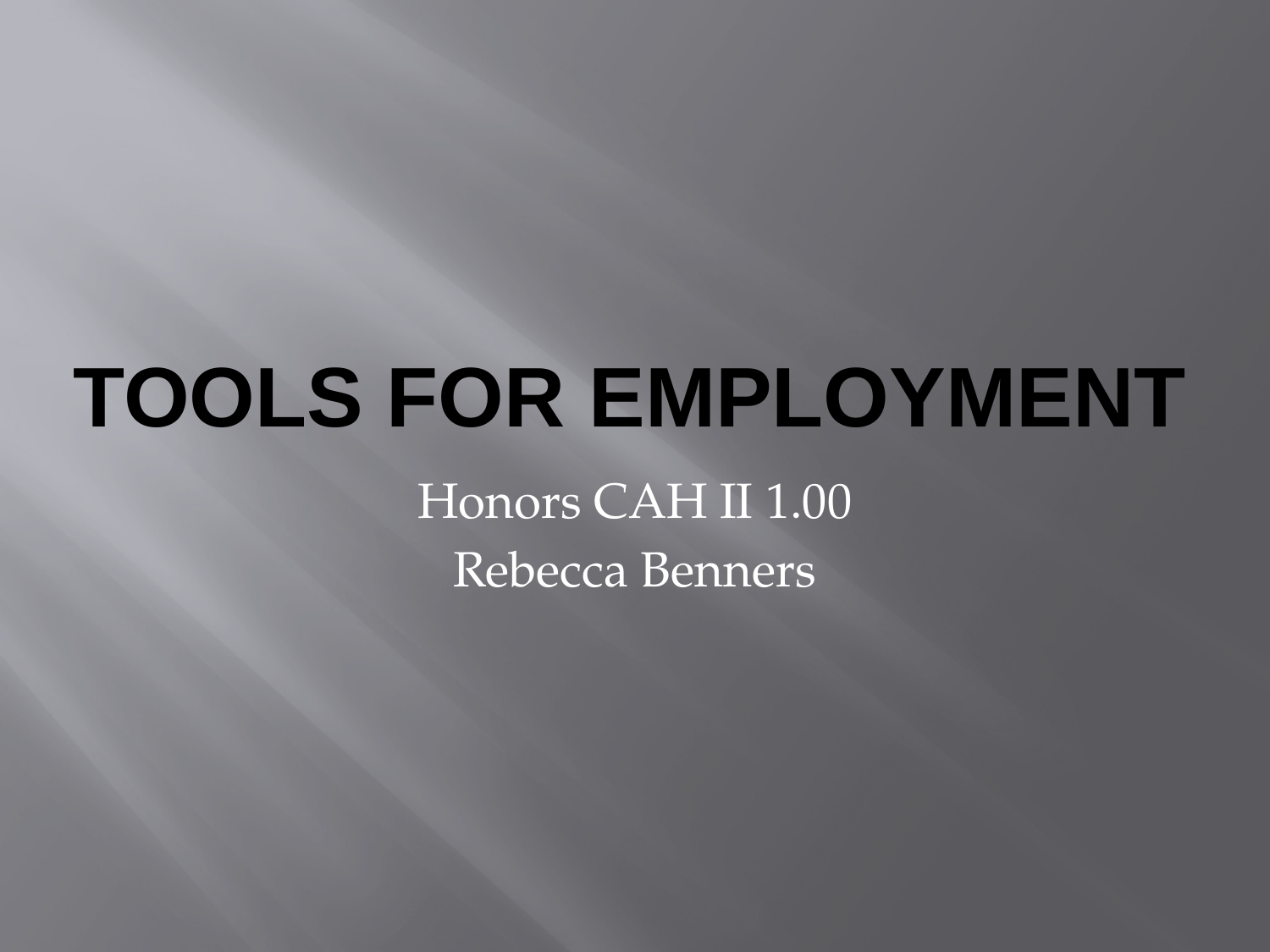

# Tools for Employment
Honors CAH II 1.00
Rebecca Benners